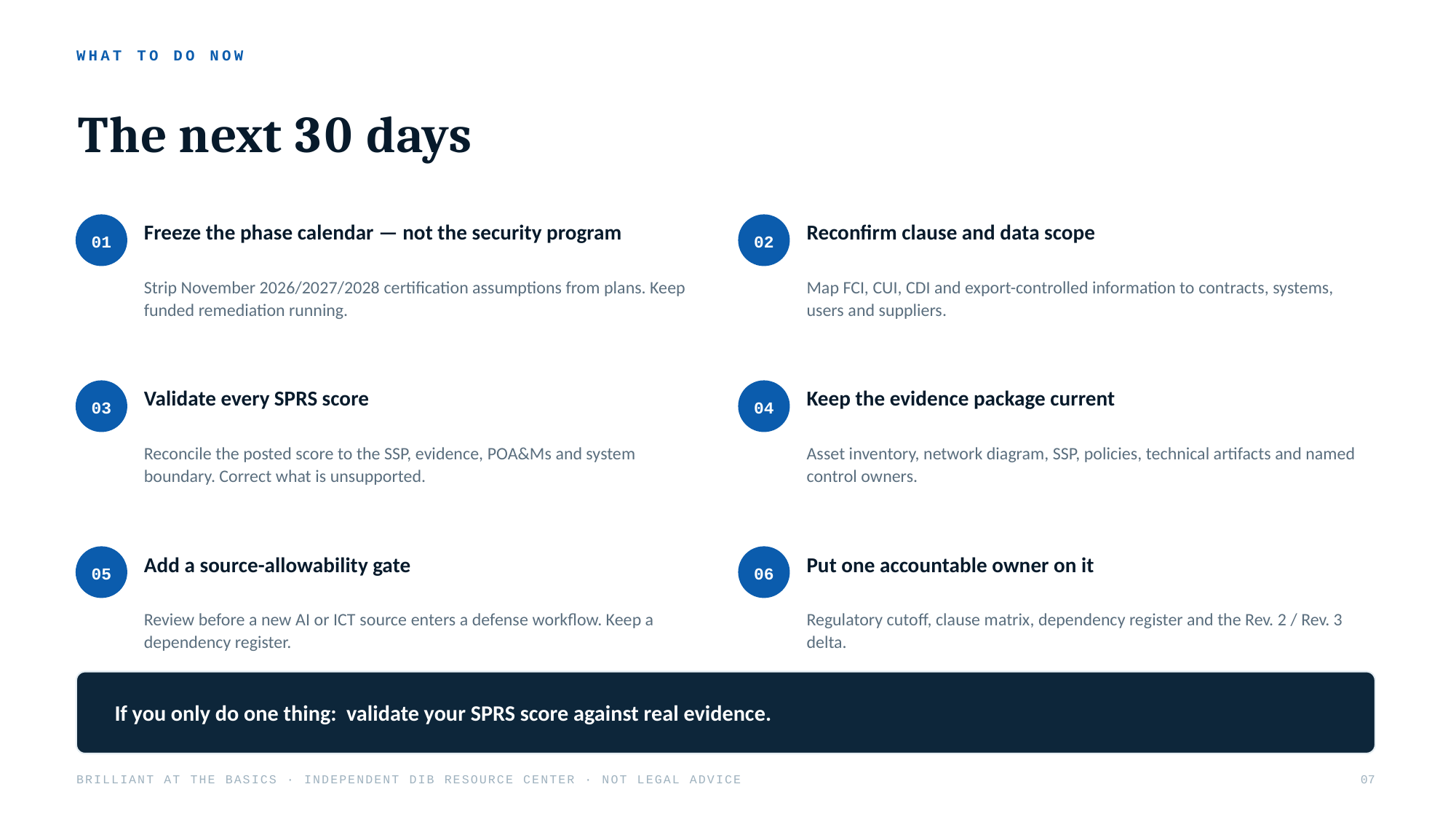

WHAT TO DO NOW
The next 30 days
Freeze the phase calendar — not the security program
Reconfirm clause and data scope

01
02
Strip November 2026/2027/2028 certification assumptions from plans. Keep funded remediation running.
Map FCI, CUI, CDI and export-controlled information to contracts, systems, users and suppliers.
Validate every SPRS score
Keep the evidence package current

03
04
Reconcile the posted score to the SSP, evidence, POA&Ms and system boundary. Correct what is unsupported.
Asset inventory, network diagram, SSP, policies, technical artifacts and named control owners.
Add a source-allowability gate
Put one accountable owner on it

05
06
Review before a new AI or ICT source enters a defense workflow. Keep a dependency register.
Regulatory cutoff, clause matrix, dependency register and the Rev. 2 / Rev. 3 delta.

If you only do one thing:  validate your SPRS score against real evidence.
BRILLIANT AT THE BASICS · INDEPENDENT DIB RESOURCE CENTER · NOT LEGAL ADVICE
07